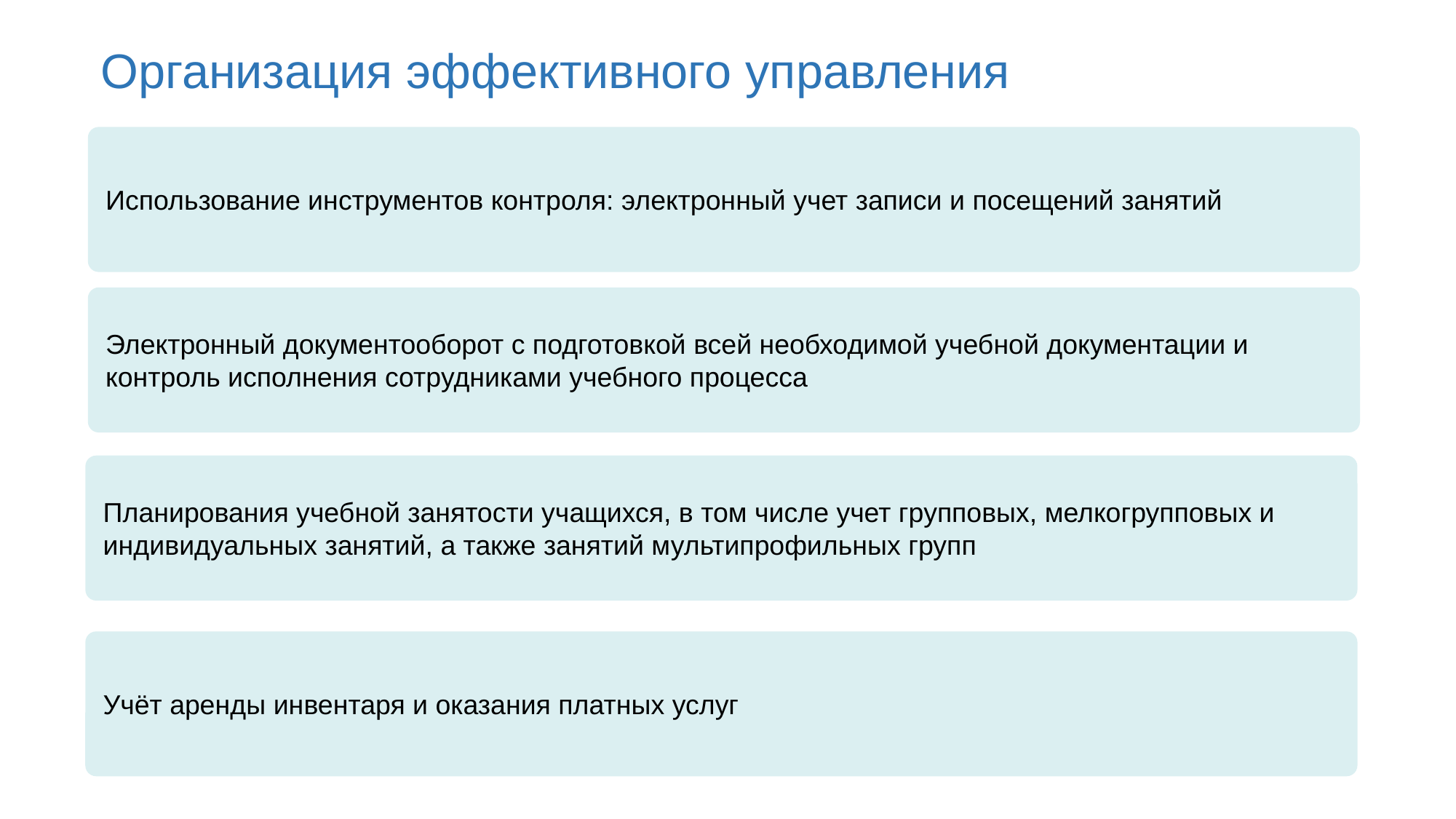

Организация эффективного управления
Использование инструментов контроля: электронный учет записи и посещений занятий
Электронный документооборот с подготовкой всей необходимой учебной документации и контроль исполнения сотрудниками учебного процесса
Планирования учебной занятости учащихся, в том числе учет групповых, мелкогрупповых и индивидуальных занятий, а также занятий мультипрофильных групп
Учёт аренды инвентаря и оказания платных услуг